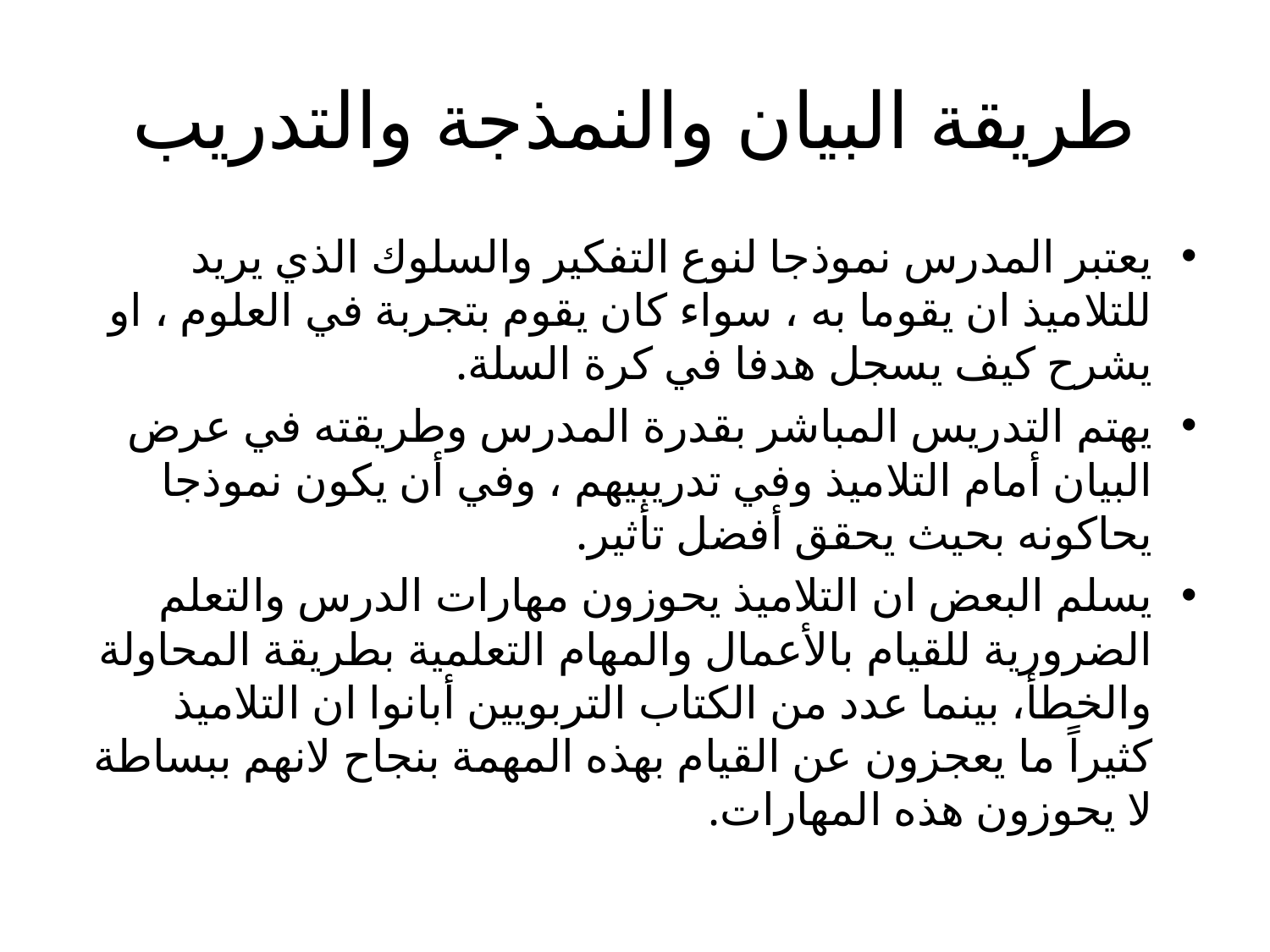

# طريقة البيان والنمذجة والتدريب
يعتبر المدرس نموذجا لنوع التفكير والسلوك الذي يريد للتلاميذ ان يقوما به ، سواء كان يقوم بتجربة في العلوم ، او يشرح كيف يسجل هدفا في كرة السلة.
يهتم التدريس المباشر بقدرة المدرس وطريقته في عرض البيان أمام التلاميذ وفي تدريبيهم ، وفي أن يكون نموذجا يحاكونه بحيث يحقق أفضل تأثير.
يسلم البعض ان التلاميذ يحوزون مهارات الدرس والتعلم الضرورية للقيام بالأعمال والمهام التعلمية بطريقة المحاولة والخطأ، بينما عدد من الكتاب التربويين أبانوا ان التلاميذ كثيراً ما يعجزون عن القيام بهذه المهمة بنجاح لانهم ببساطة لا يحوزون هذه المهارات.